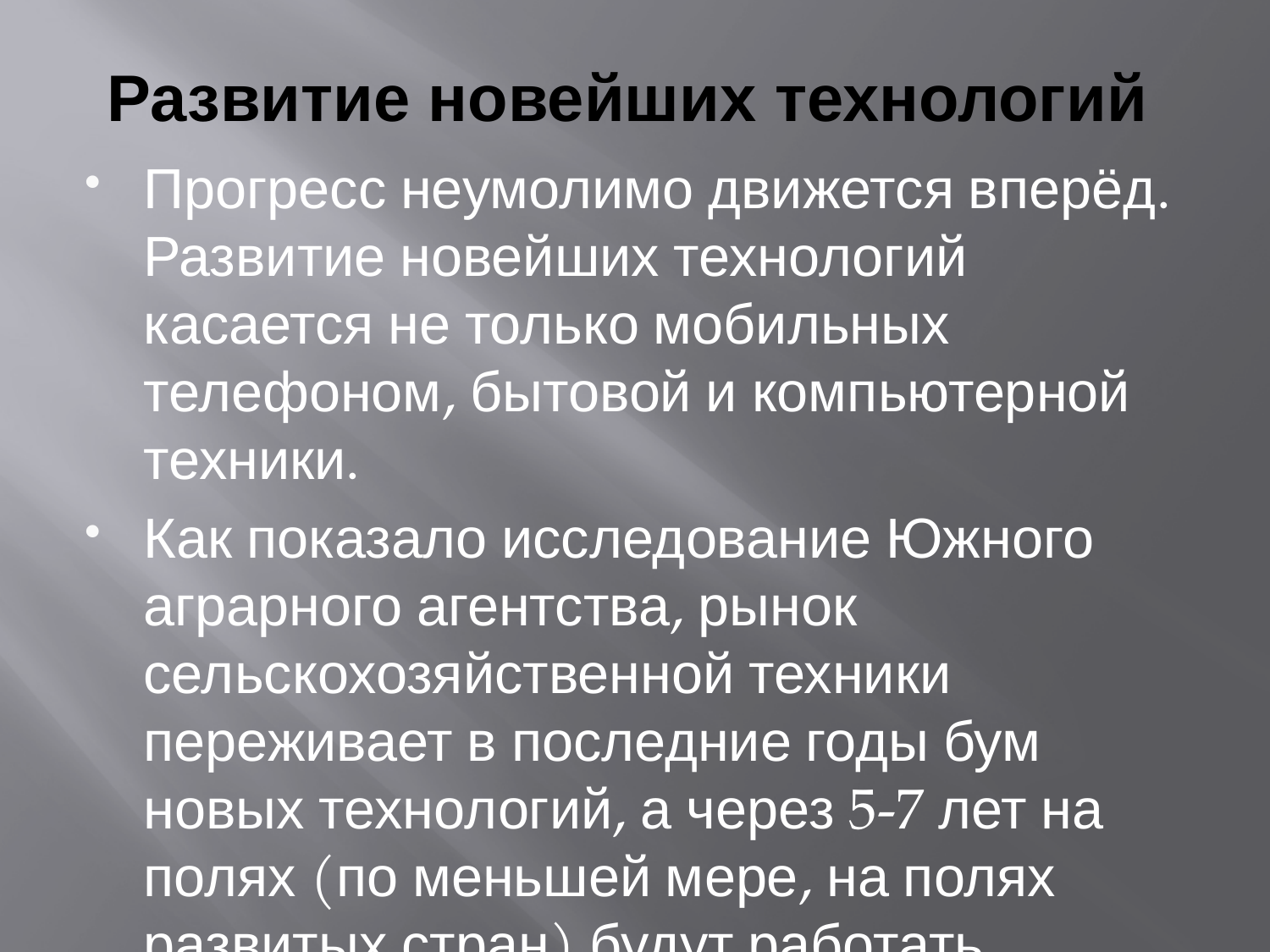

# Развитие новейших технологий
Прогресс неумолимо движется вперёд. Развитие новейших технологий касается не только мобильных телефоном, бытовой и компьютерной техники.
Как показало исследование Южного аграрного агентства, рынок сельскохозяйственной техники переживает в последние годы бум новых технологий, а через 5-7 лет на полях (по меньшей мере, на полях развитых стран) будут работать машины нового поколения.